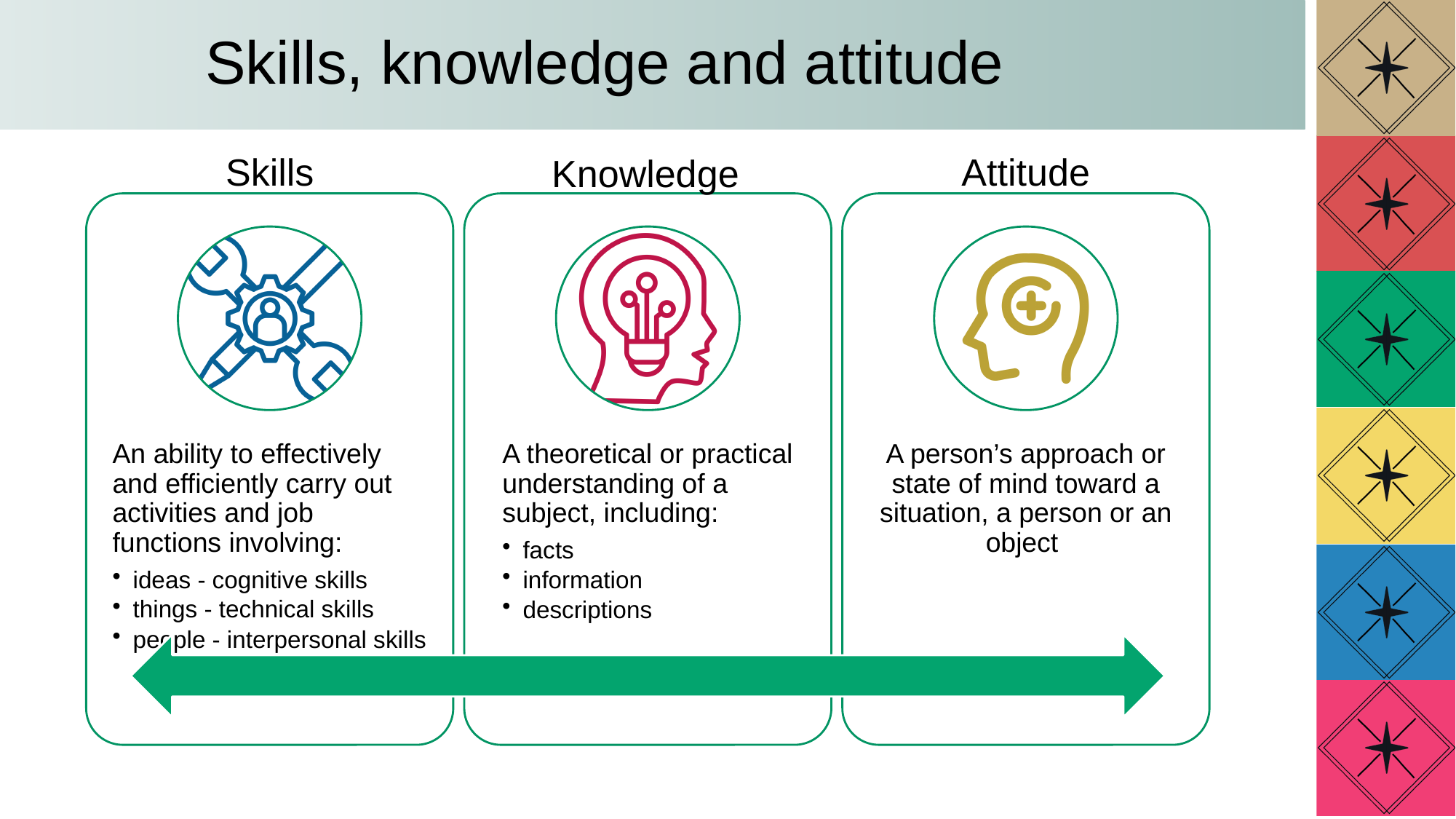

# Skills, knowledge and attitude
Skills
Attitude
Knowledge
An ability to effectively and efficiently carry out activities and job functions involving:
ideas - cognitive skills
things - technical skills
people - interpersonal skills
A theoretical or practical understanding of a subject, including:
facts
information
descriptions
A person’s approach or state of mind toward a situation, a person or an object